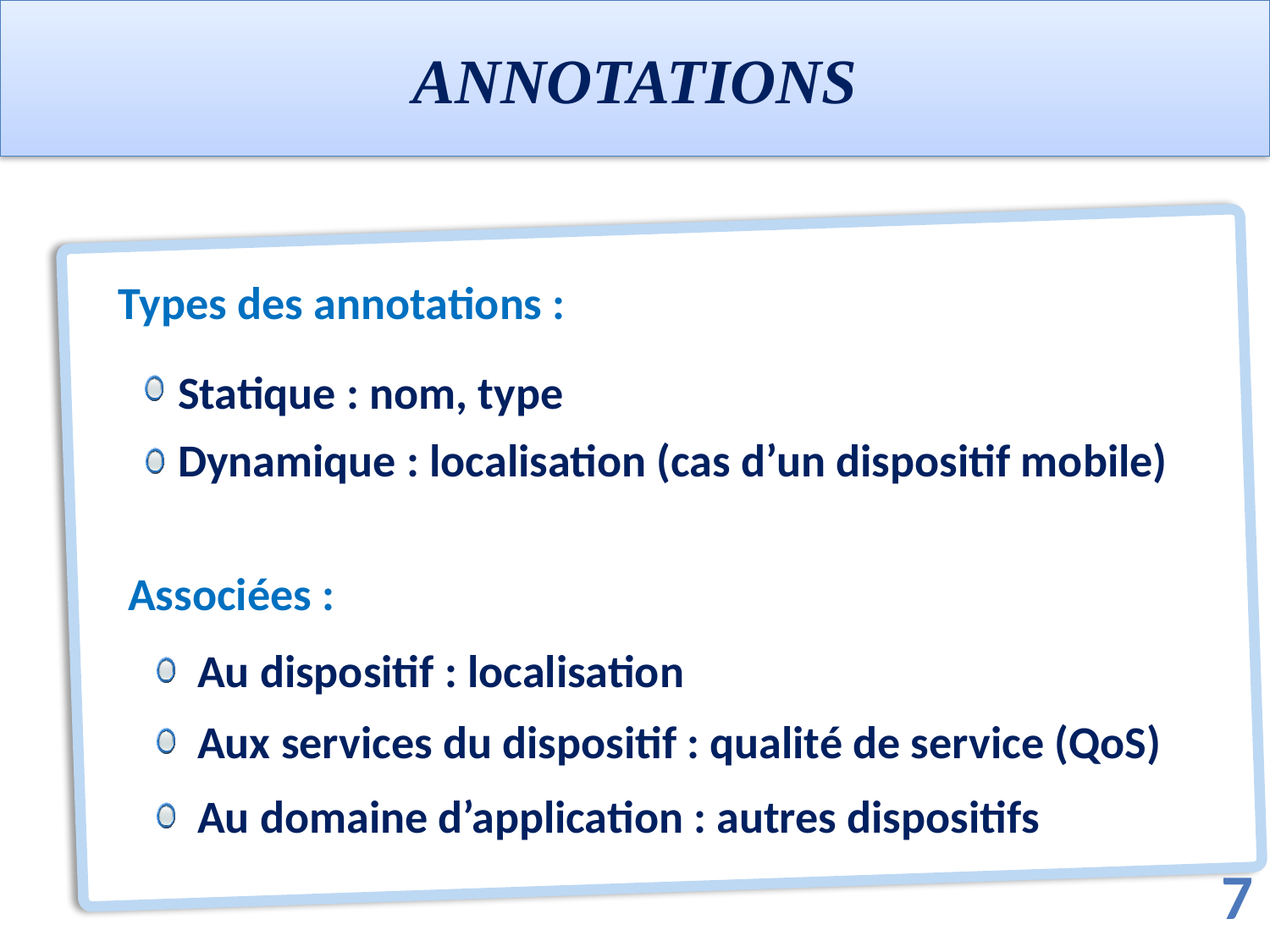

Annotations

  Types des annotations :
 Statique : nom, type

 Dynamique : localisation (cas d’un dispositif mobile)

 Associées :
Au dispositif : localisation

Aux services du dispositif : qualité de service (QoS)

Au domaine d’application : autres dispositifs

7